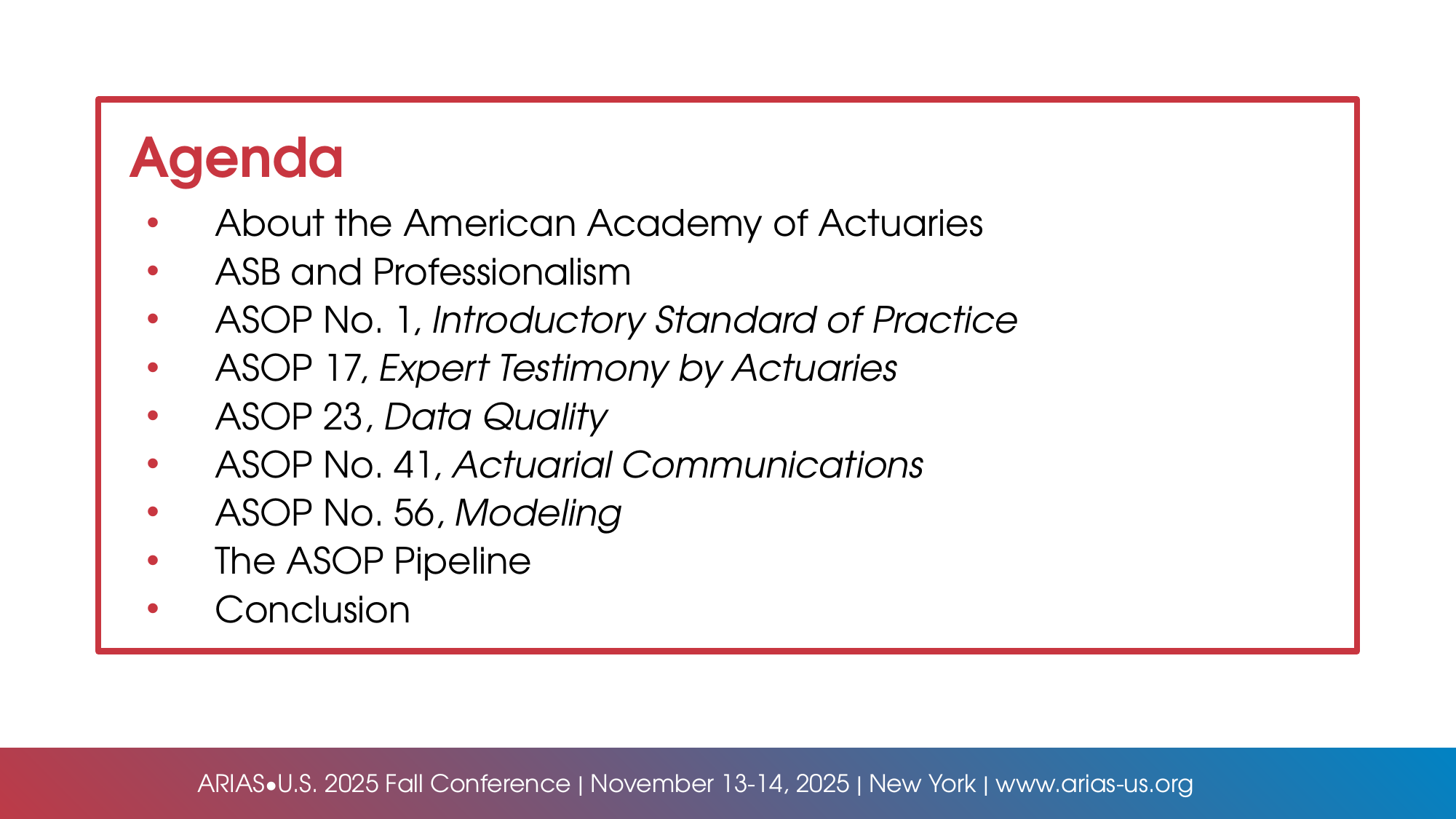

Agenda
About the American Academy of Actuaries
ASB and Professionalism
ASOP No. 1, Introductory Standard of Practice
ASOP 17, Expert Testimony by Actuaries
ASOP 23, Data Quality
ASOP No. 41, Actuarial Communications
ASOP No. 56, Modeling
The ASOP Pipeline
Conclusion